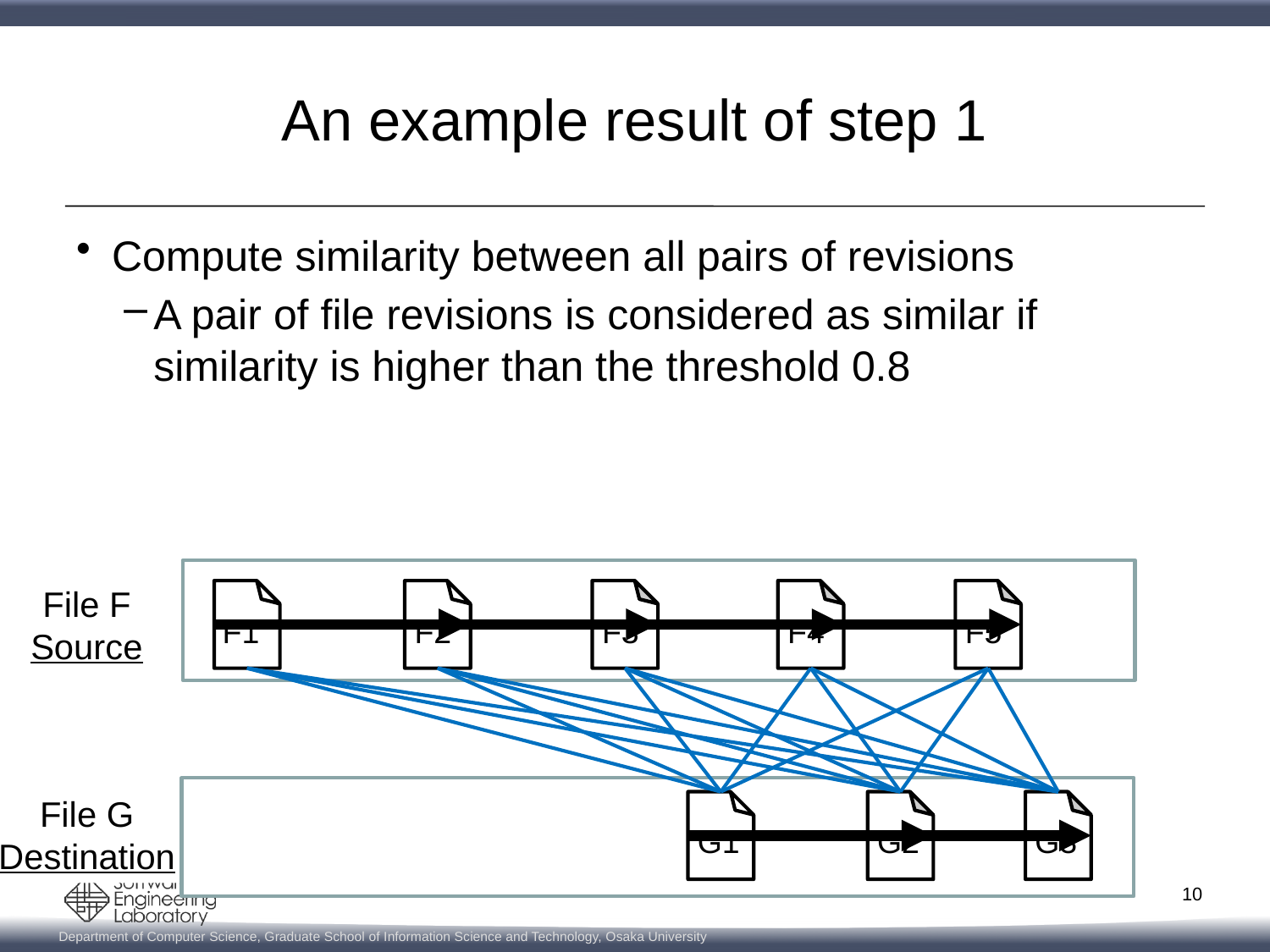

# An example result of step 1
Compute similarity between all pairs of revisions
A pair of file revisions is considered as similar if similarity is higher than the threshold 0.8

File F
Source

F1
F2
F3
F4
F5

File G
Destination

G1
G2
G3
10